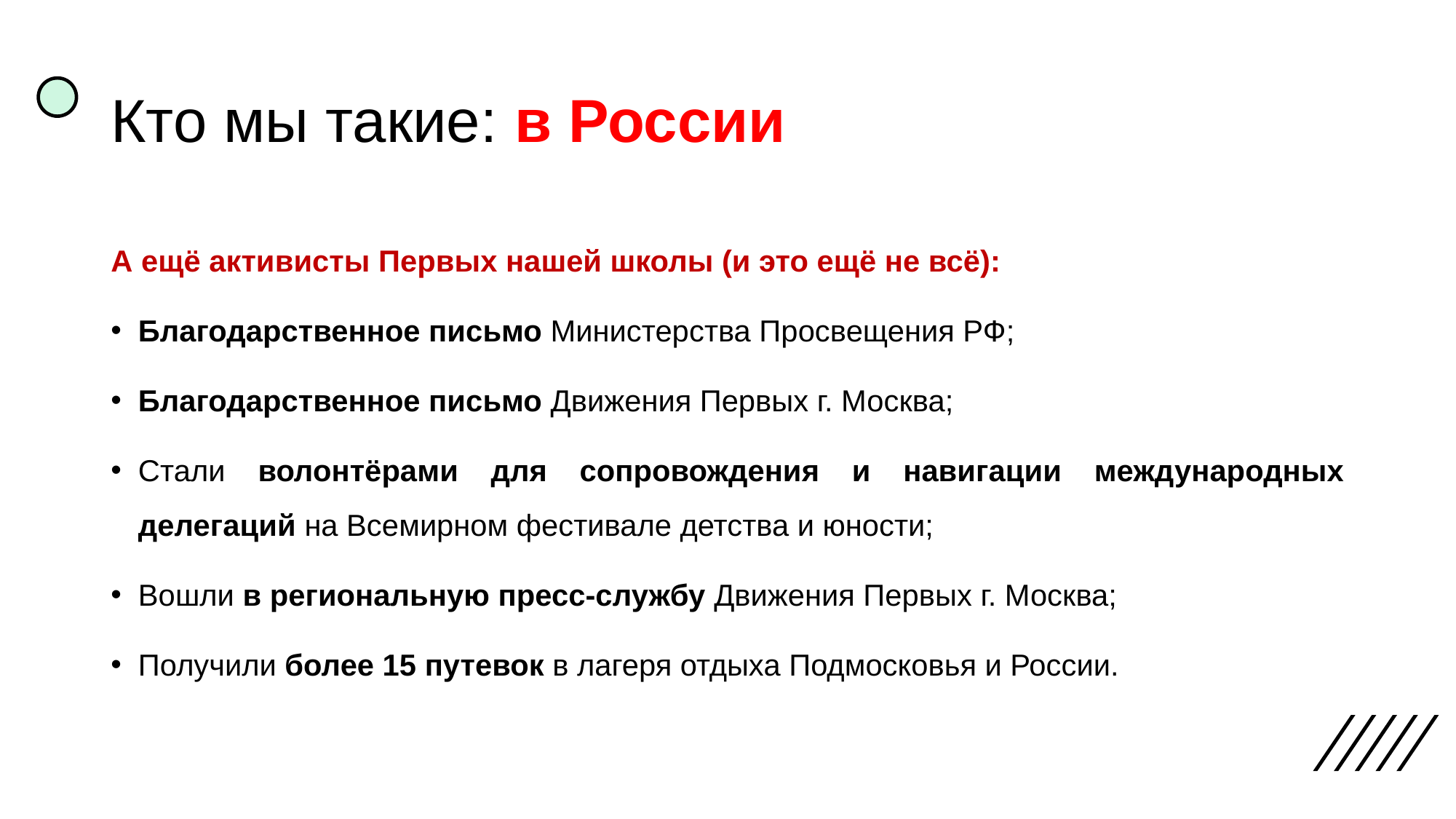

# Кто мы такие: в России
А ещё активисты Первых нашей школы (и это ещё не всё):
Благодарственное письмо Министерства Просвещения РФ;
Благодарственное письмо Движения Первых г. Москва;
Стали волонтёрами для сопровождения и навигации международных делегаций на Всемирном фестивале детства и юности;
Вошли в региональную пресс-службу Движения Первых г. Москва;
Получили более 15 путевок в лагеря отдыха Подмосковья и России.